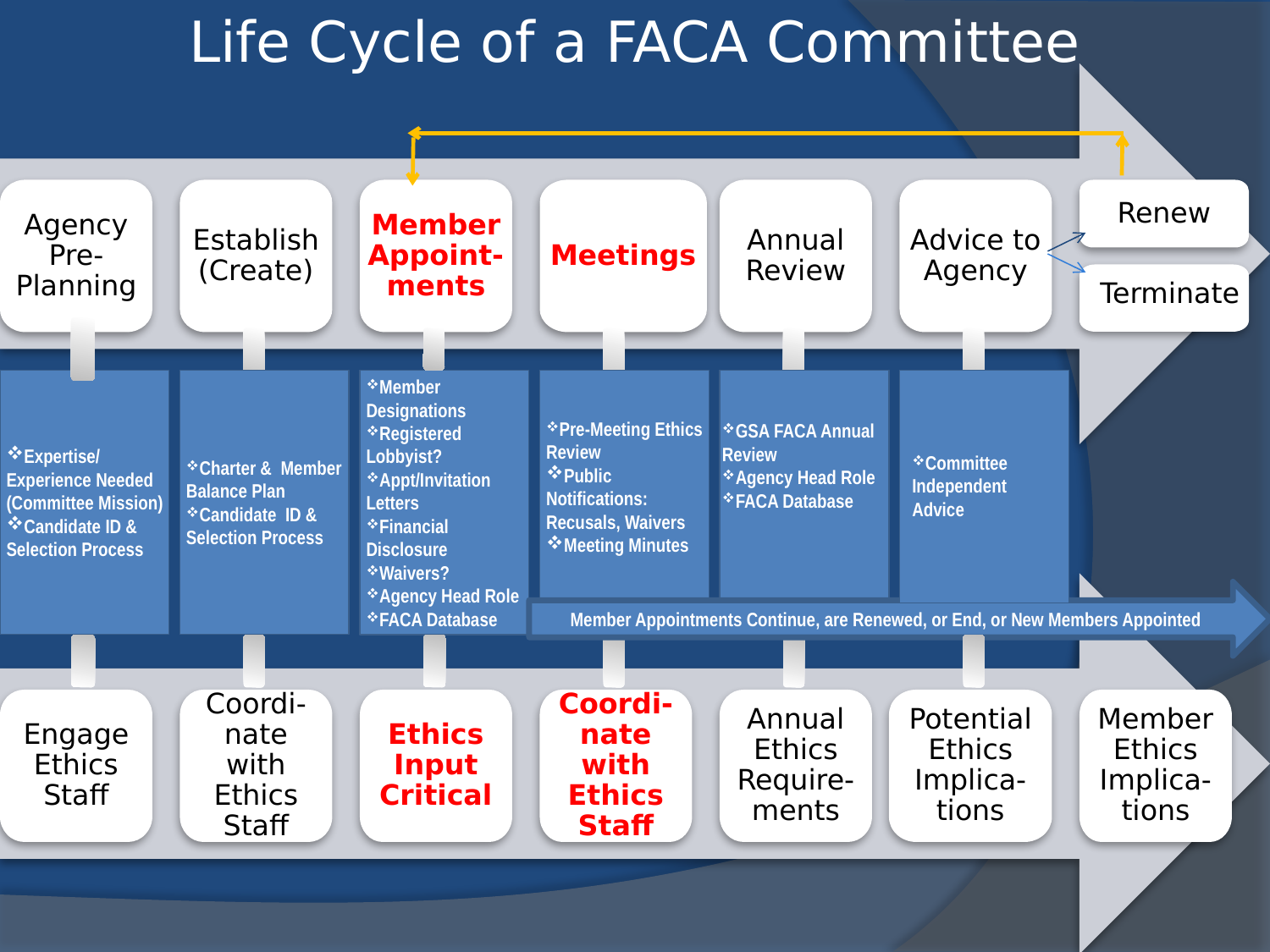

Life Cycle of a FACA Committee

Agency Pre-Planning
Establish (Create)
Member Appoint-ments
Meetings
Annual Review
Advice to Agency
Renew
Terminate

Pre-Meeting Ethics Review
Public Notifications: Recusals, Waivers
Meeting Minutes

Expertise/ Experience Needed (Committee Mission)
Candidate ID & Selection Process
Charter &  Member Balance Plan
Candidate  ID & Selection Process
Member Designations
Registered Lobbyist?
Appt/Invitation Letters
Financial Disclosure
Waivers?
Agency Head Role
FACA Database

GSA FACA Annual Review
Agency Head Role
FACA Database
Committee Independent Advice

Engage Ethics Staff
Coordi-nate with Ethics Staff
Ethics Input Critical
Coordi-nate with Ethics Staff
Annual Ethics Require-ments
Potential Ethics Implica-tions
Member Ethics Implica-tions

Member Appointments Continue, are Renewed, or End, or New Members Appointed